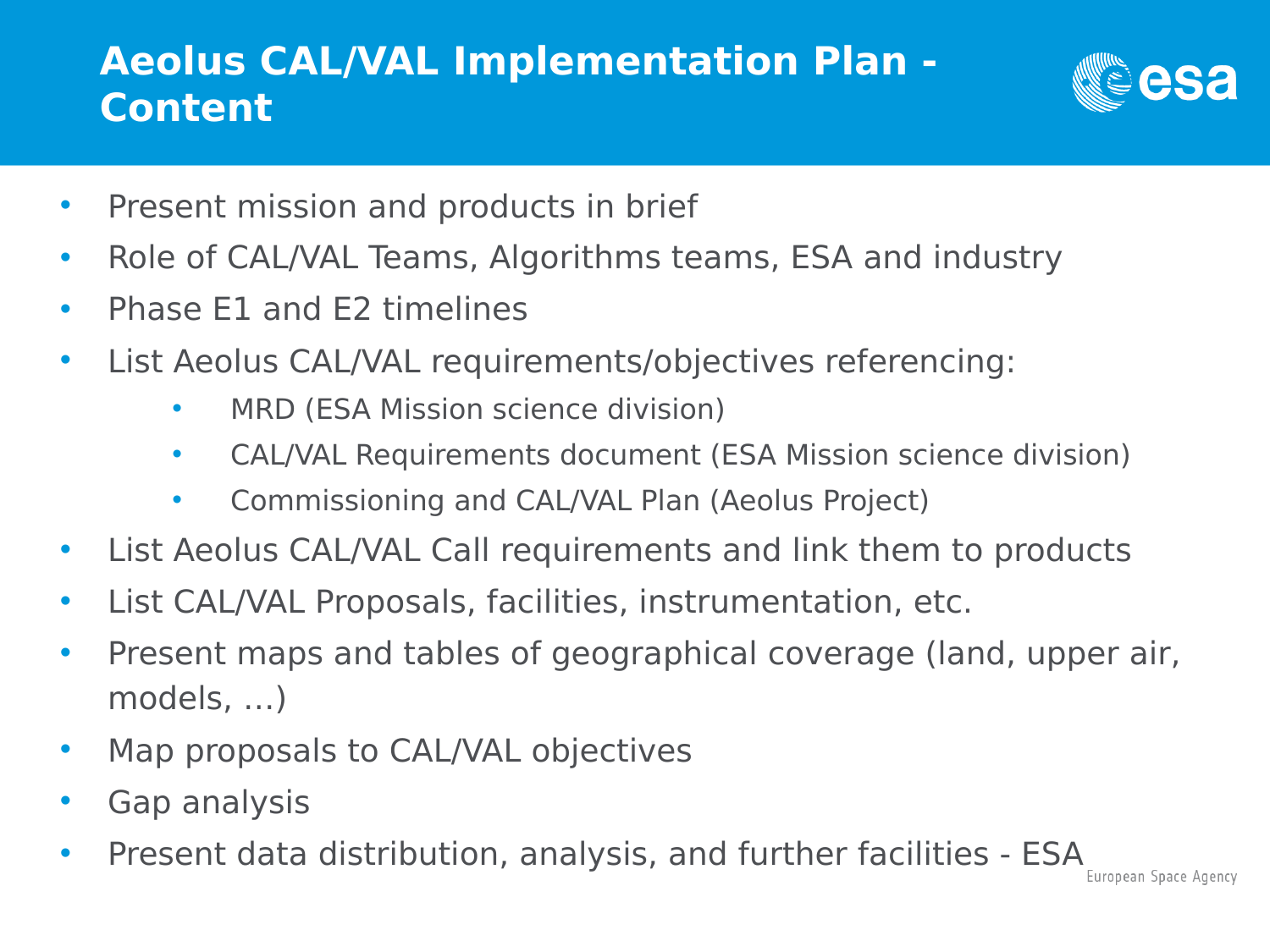

# Aeolus CAL/VAL Implementation Plan - Content
Present mission and products in brief
Role of CAL/VAL Teams, Algorithms teams, ESA and industry
Phase E1 and E2 timelines
List Aeolus CAL/VAL requirements/objectives referencing:
MRD (ESA Mission science division)
CAL/VAL Requirements document (ESA Mission science division)
Commissioning and CAL/VAL Plan (Aeolus Project)
List Aeolus CAL/VAL Call requirements and link them to products
List CAL/VAL Proposals, facilities, instrumentation, etc.
Present maps and tables of geographical coverage (land, upper air, models, …)
Map proposals to CAL/VAL objectives
Gap analysis
Present data distribution, analysis, and further facilities - ESA